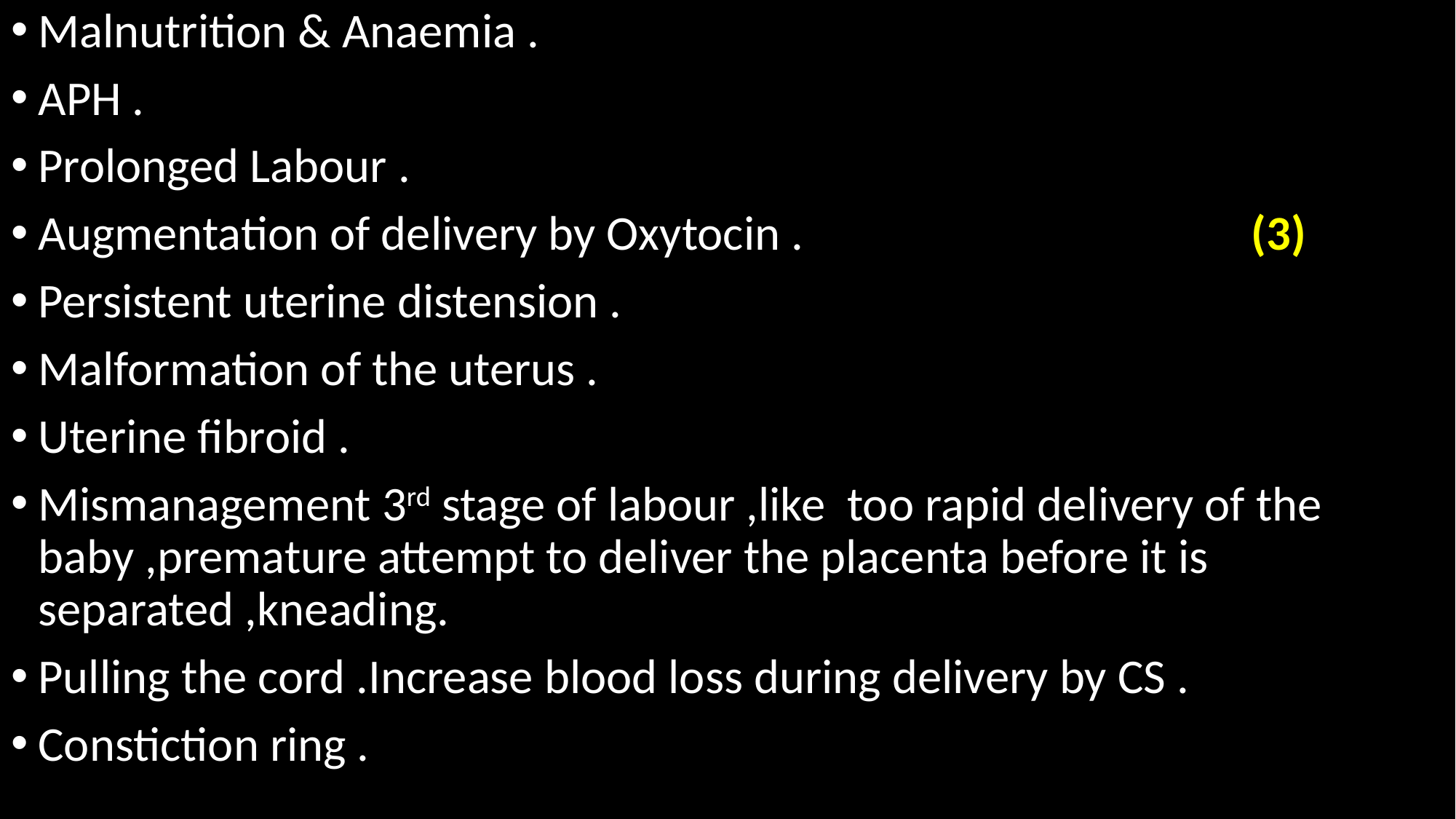

Malnutrition & Anaemia .
APH .
Prolonged Labour .
Augmentation of delivery by Oxytocin .                                         (3)
Persistent uterine distension .
Malformation of the uterus .
Uterine fibroid .
Mismanagement 3rd stage of labour ,like  too rapid delivery of the baby ,premature attempt to deliver the placenta before it is separated ,kneading.
Pulling the cord .Increase blood loss during delivery by CS .
Constiction ring .
#